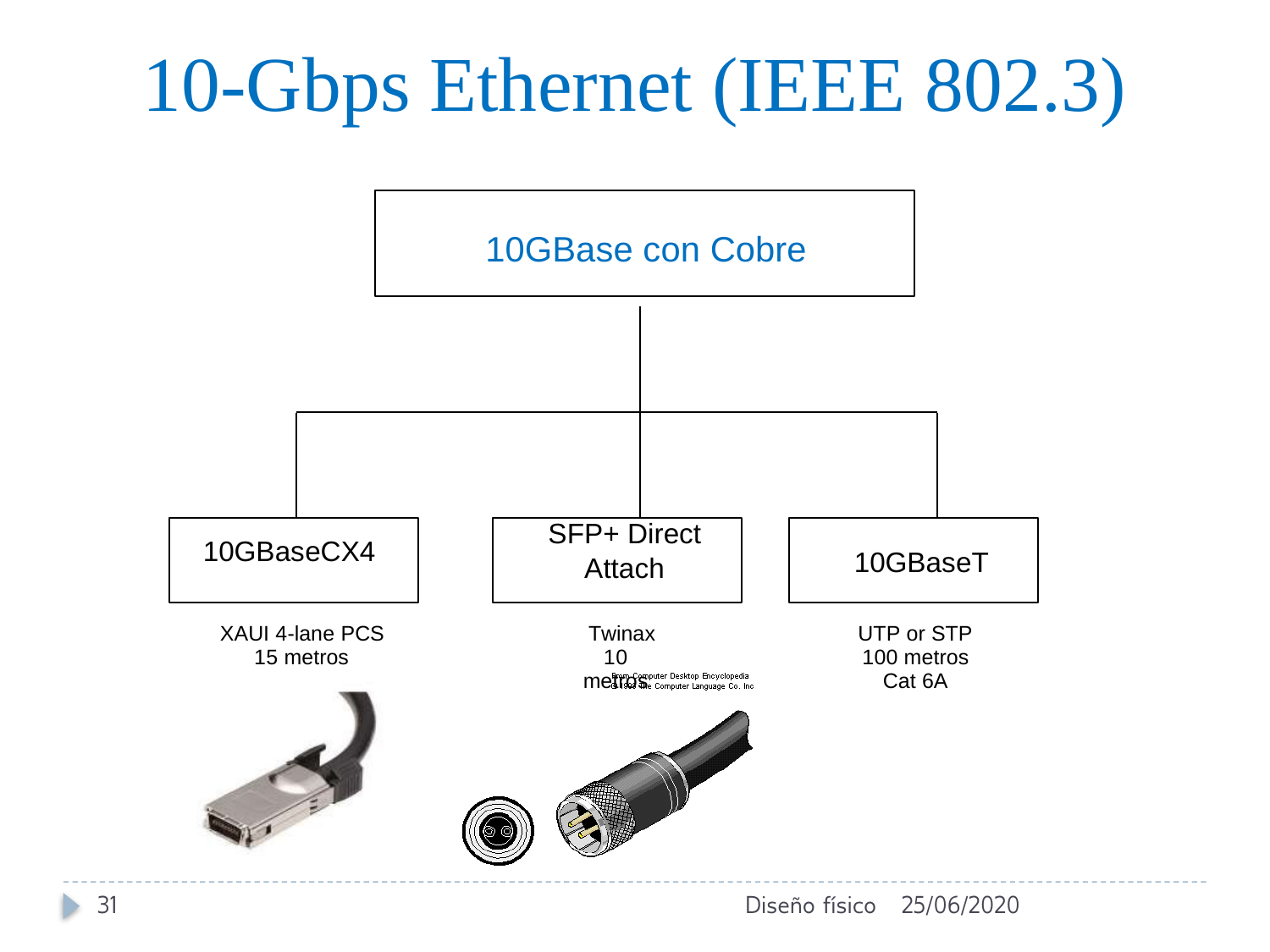

10-Gbps
Ethernet
(IEEE
802.3)

10GBase con Cobre

10GBaseCX4

SFP+ Direct
Attach

10GBaseT

XAUI 4-lane PCS
15 metros
Twinax
10 metros
UTP or STP
100 metros
Cat 6A

31
Diseño físico
25/06/2020